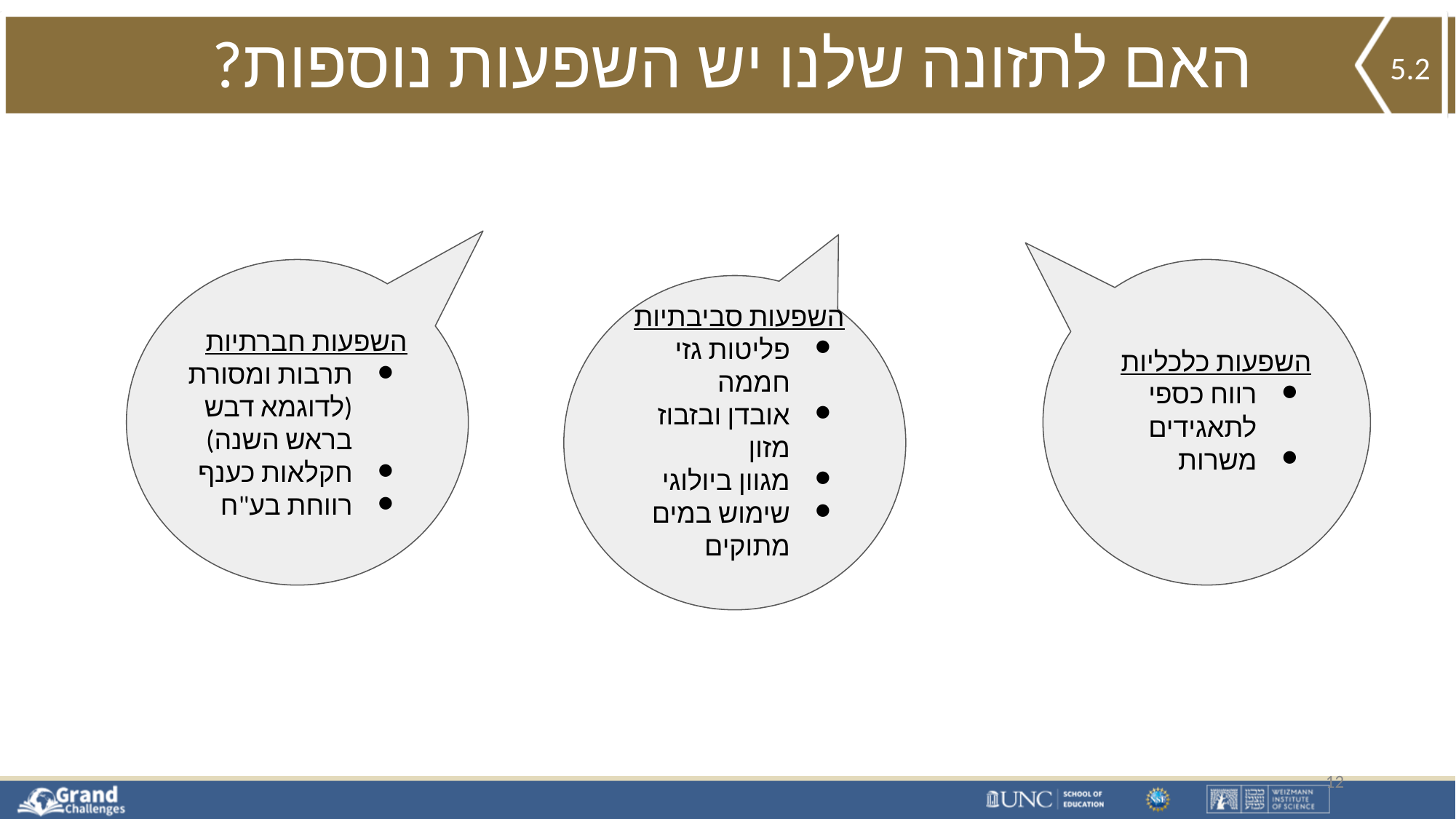

# האם לתזונה שלנו יש השפעות נוספות?
5.2
השפעות חברתיות
תרבות ומסורת (לדוגמא דבש בראש השנה)
חקלאות כענף
רווחת בע"ח
השפעות כלכליות
רווח כספי לתאגידים
משרות

השפעות סביבתיות
פליטות גזי חממה
אובדן ובזבוז מזון
מגוון ביולוגי
שימוש במים מתוקים

12